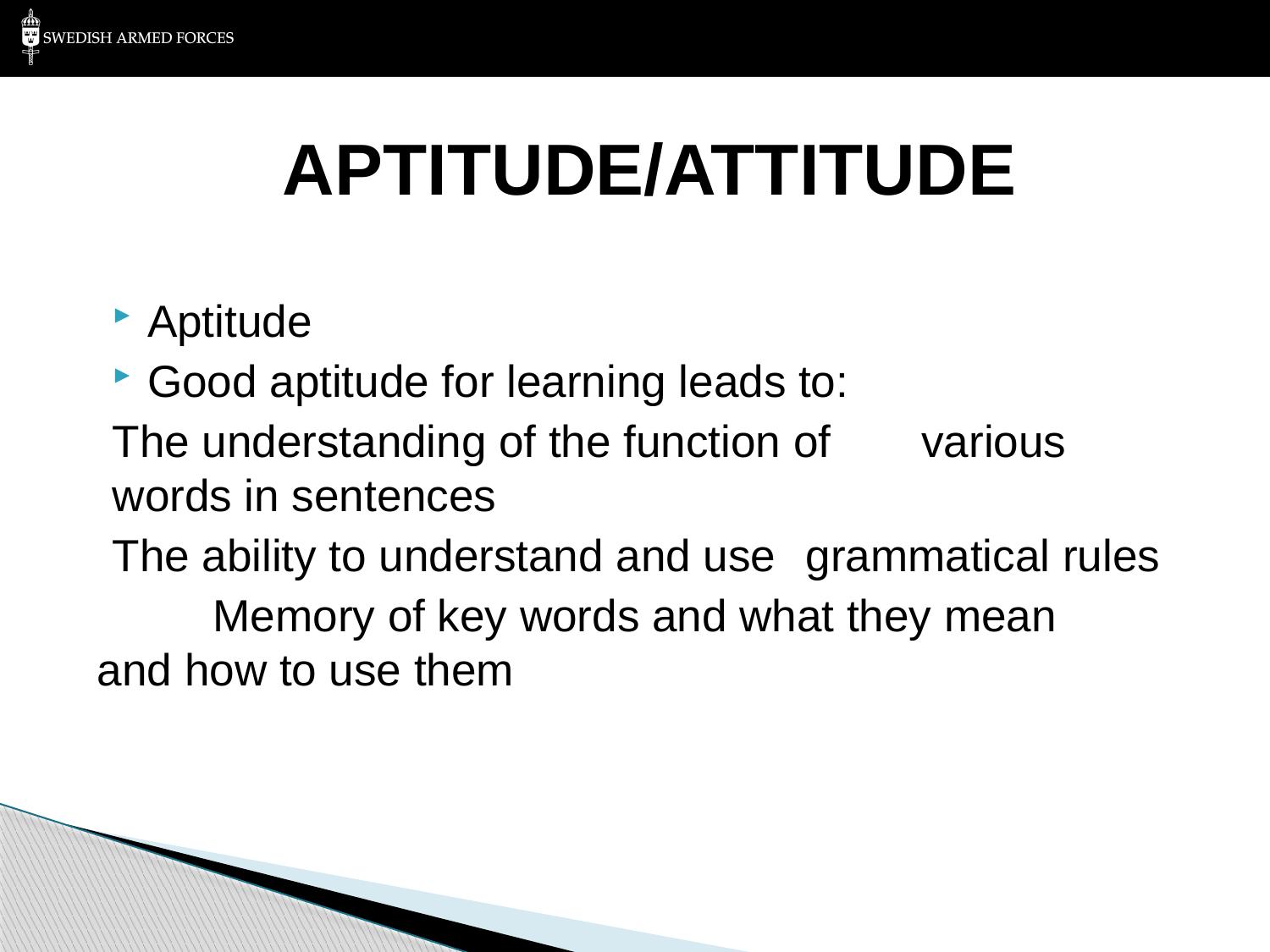

# APTITUDE/ATTITUDE
Aptitude
Good aptitude for learning leads to:
	The understanding of the function of 	various words in sentences
	The ability to understand and use 	grammatical rules
      	Memory of key words and what they mean 	and how to use them